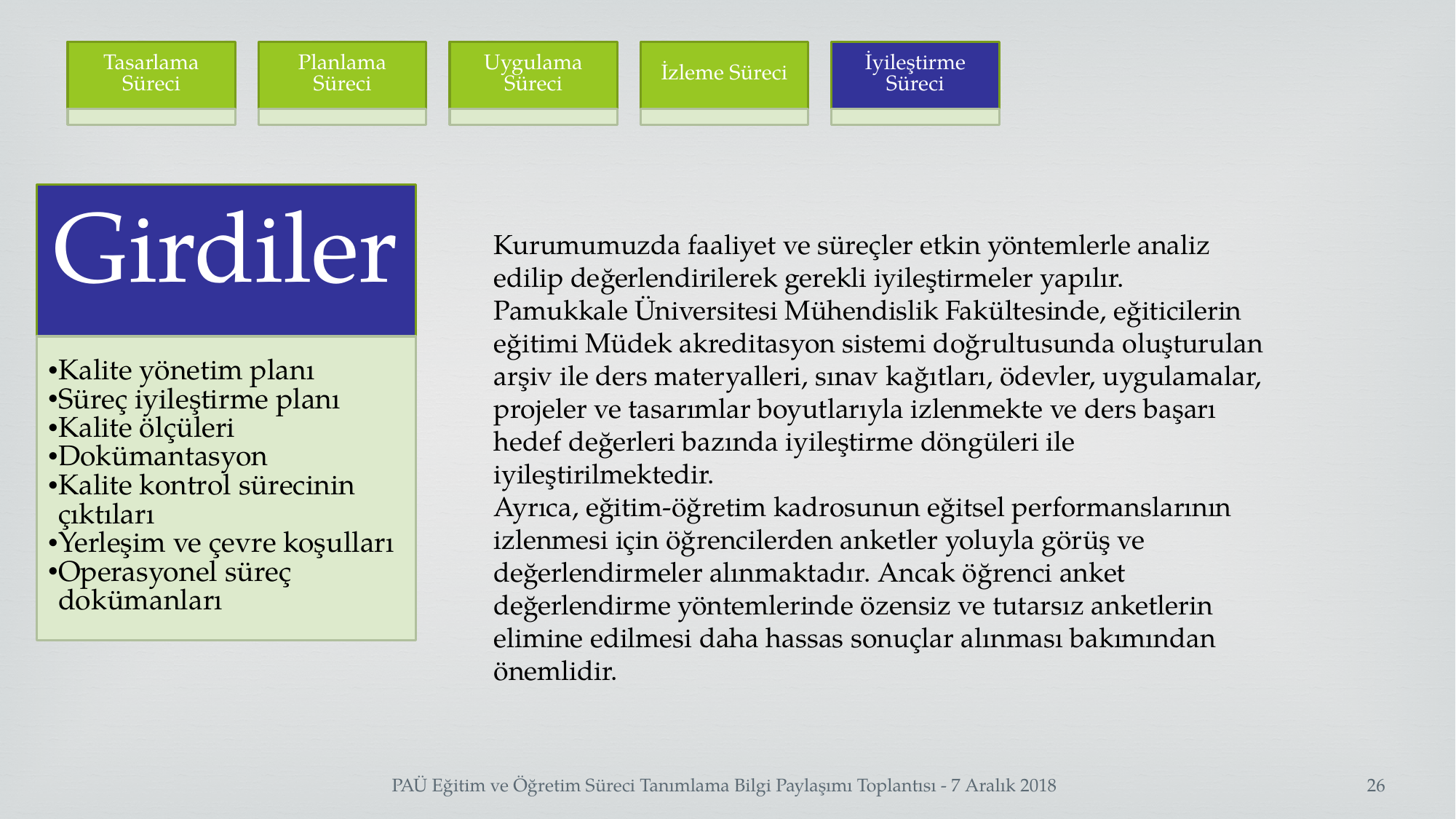

Tasarlama Süreci
Planlama Süreci
Uygulama Süreci
İzleme Süreci
İyileştirme Süreci
Girdiler
Kalite yönetim planı
Süreç iyileştirme planı
Kalite ölçüleri
Dokümantasyon
Kalite kontrol sürecinin çıktıları
Yerleşim ve çevre koşulları
Operasyonel süreç dokümanları
Kurumumuzda faaliyet ve süreçler etkin yöntemlerle analiz edilip değerlendirilerek gerekli iyileştirmeler yapılır.
Pamukkale Üniversitesi Mühendislik Fakültesinde, eğiticilerin eğitimi Müdek akreditasyon sistemi doğrultusunda oluşturulan arşiv ile ders materyalleri, sınav kağıtları, ödevler, uygulamalar, projeler ve tasarımlar boyutlarıyla izlenmekte ve ders başarı hedef değerleri bazında iyileştirme döngüleri ile iyileştirilmektedir.
Ayrıca, eğitim-öğretim kadrosunun eğitsel performanslarının izlenmesi için öğrencilerden anketler yoluyla görüş ve değerlendirmeler alınmaktadır. Ancak öğrenci anket değerlendirme yöntemlerinde özensiz ve tutarsız anketlerin elimine edilmesi daha hassas sonuçlar alınması bakımından önemlidir.

26
PAÜ Eğitim ve Öğretim Süreci Tanımlama Bilgi Paylaşımı Toplantısı - 7 Aralık 2018